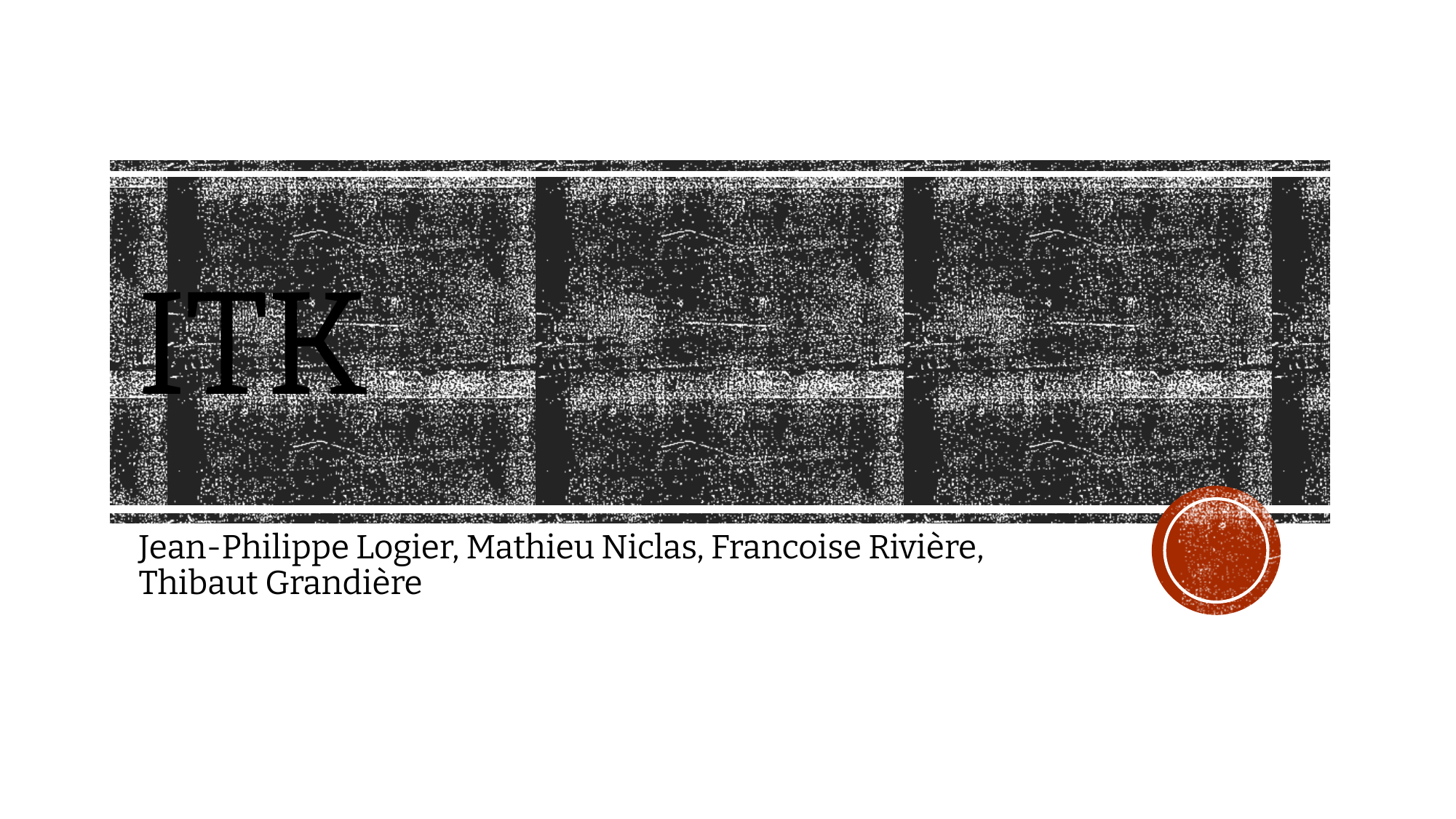

# ITK
Jean-Philippe Logier, Mathieu Niclas, Francoise Rivière, Thibaut Grandière